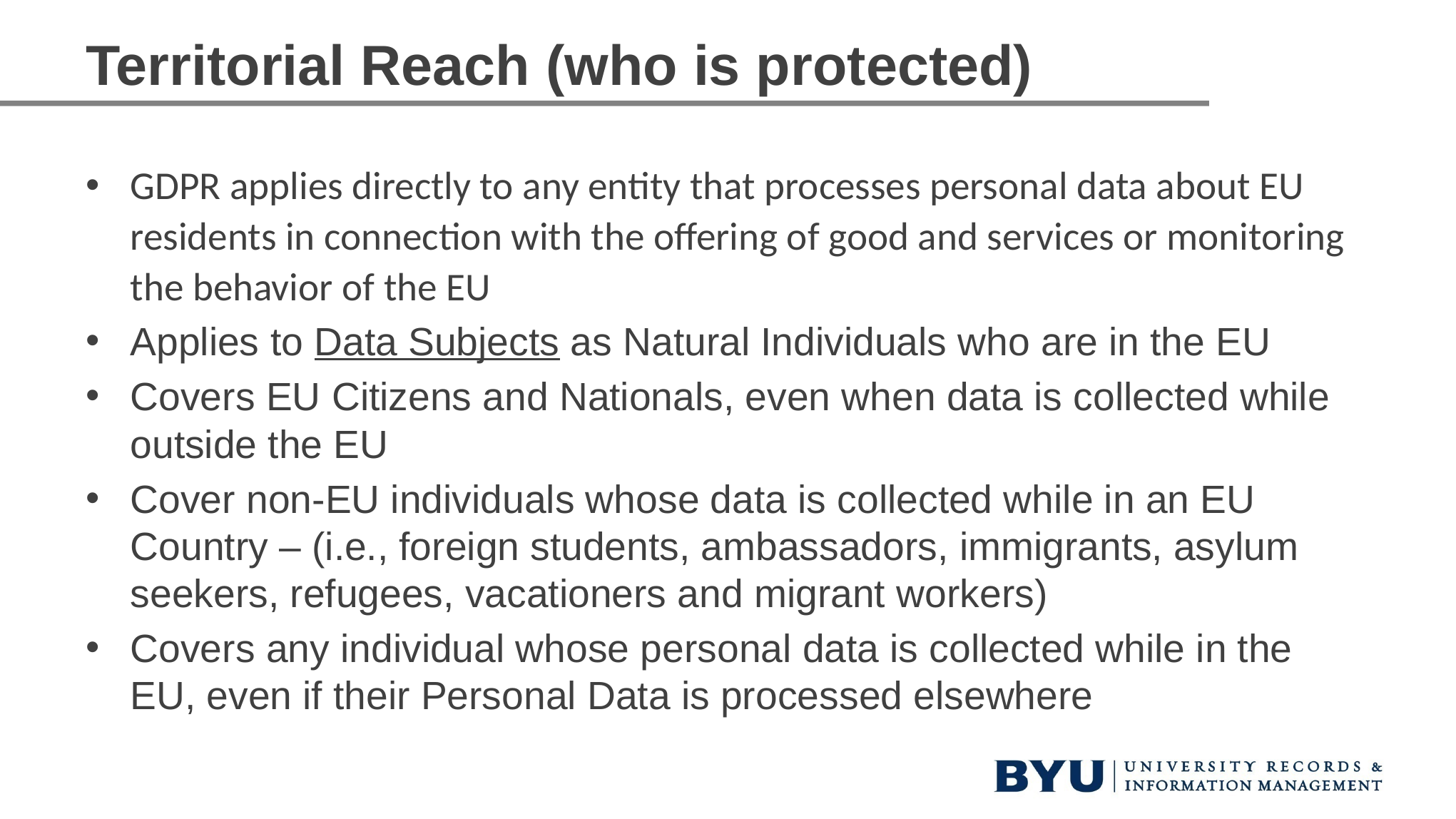

# Territorial Reach (who is protected)
GDPR applies directly to any entity that processes personal data about EU residents in connection with the offering of good and services or monitoring the behavior of the EU
Applies to Data Subjects as Natural Individuals who are in the EU
Covers EU Citizens and Nationals, even when data is collected while outside the EU
Cover non-EU individuals whose data is collected while in an EU Country – (i.e., foreign students, ambassadors, immigrants, asylum seekers, refugees, vacationers and migrant workers)
Covers any individual whose personal data is collected while in the EU, even if their Personal Data is processed elsewhere